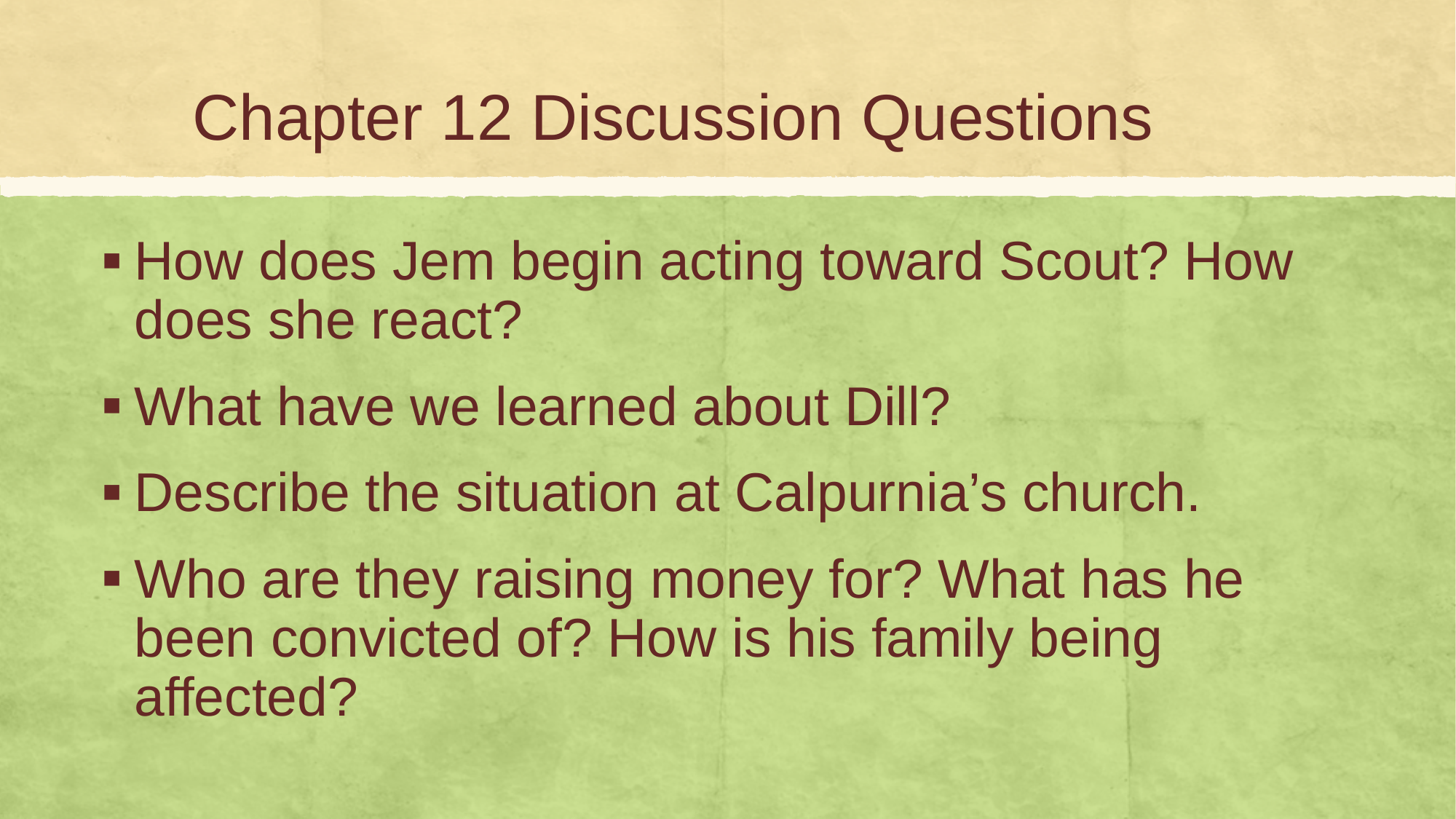

# Chapter 12 Discussion Questions
How does Jem begin acting toward Scout? How does she react?
What have we learned about Dill?
Describe the situation at Calpurnia’s church.
Who are they raising money for? What has he been convicted of? How is his family being affected?